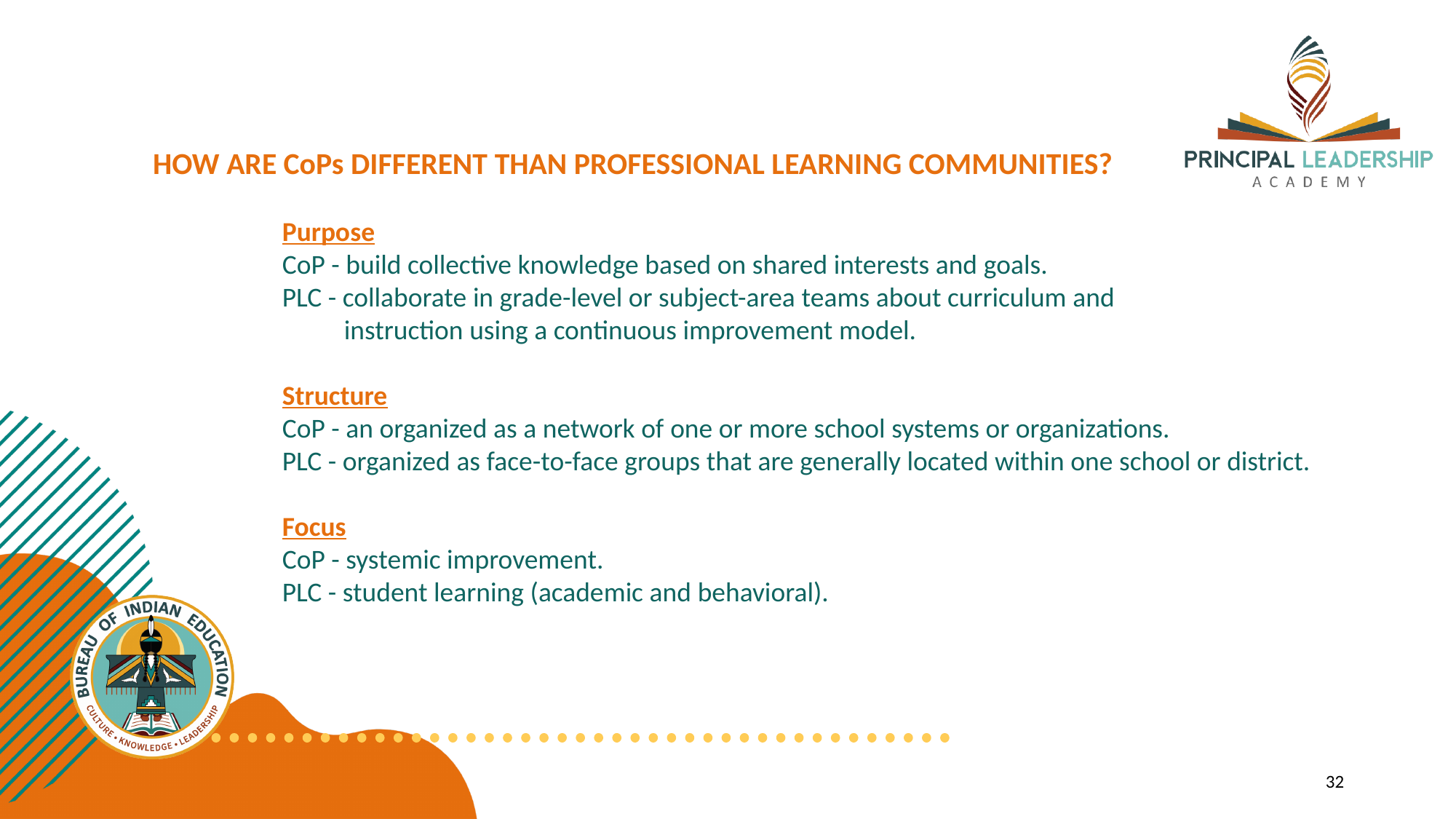

#
HOW ARE CoPs DIFFERENT THAN PROFESSIONAL LEARNING COMMUNITIES?
Purpose
CoP - build collective knowledge based on shared interests and goals.
PLC - collaborate in grade-level or subject-area teams about curriculum and
          instruction using a continuous improvement model.

Structure
CoP - an organized as a network of one or more school systems or organizations.
PLC - organized as face-to-face groups that are generally located within one school or district.
Focus
CoP - systemic improvement.
PLC - student learning (academic and behavioral).

32